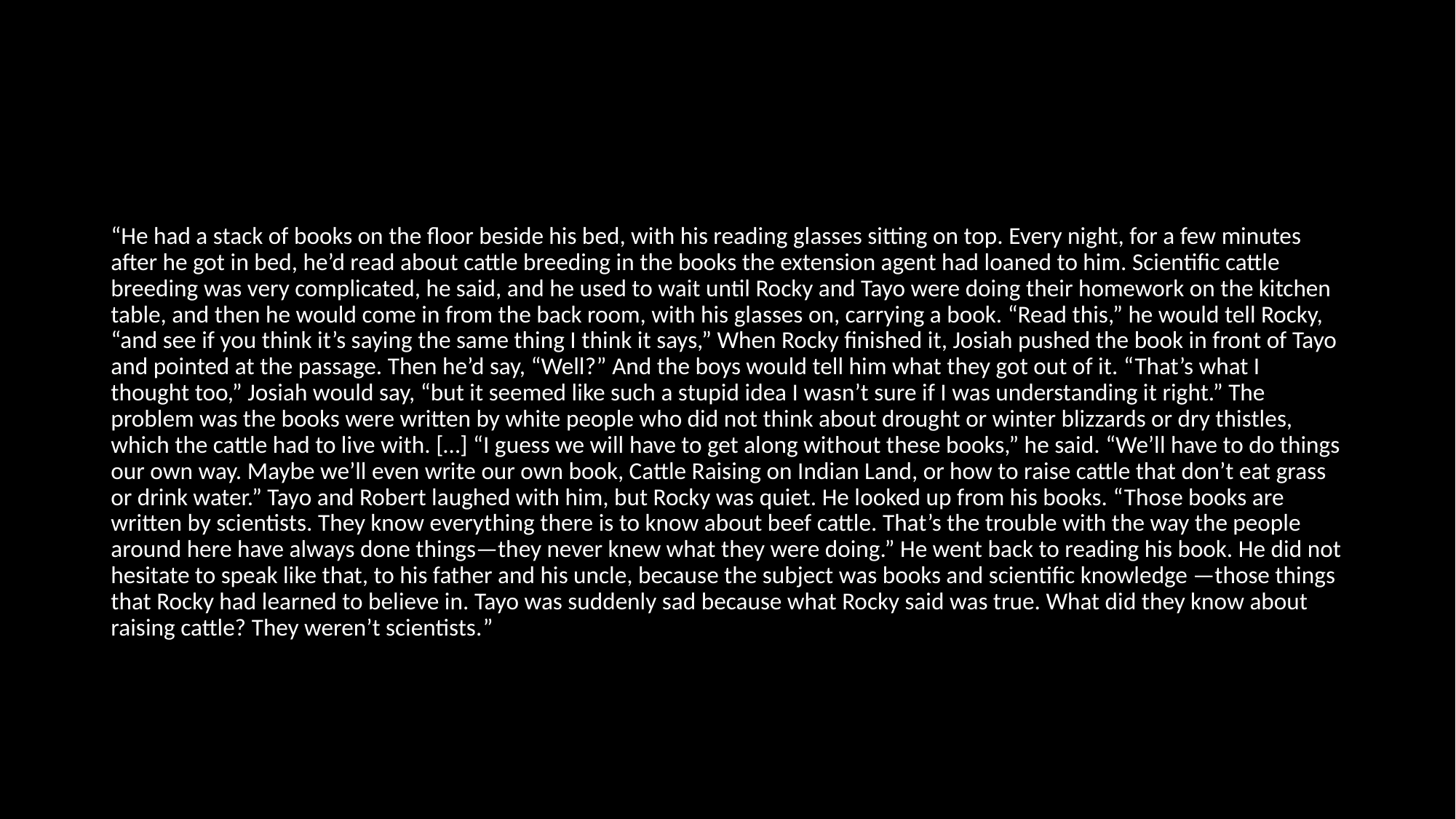

#
“He had a stack of books on the floor beside his bed, with his reading glasses sitting on top. Every night, for a few minutes after he got in bed, he’d read about cattle breeding in the books the extension agent had loaned to him. Scientific cattle breeding was very complicated, he said, and he used to wait until Rocky and Tayo were doing their homework on the kitchen table, and then he would come in from the back room, with his glasses on, carrying a book. “Read this,” he would tell Rocky, “and see if you think it’s saying the same thing I think it says,” When Rocky finished it, Josiah pushed the book in front of Tayo and pointed at the passage. Then he’d say, “Well?” And the boys would tell him what they got out of it. “That’s what I thought too,” Josiah would say, “but it seemed like such a stupid idea I wasn’t sure if I was understanding it right.” The problem was the books were written by white people who did not think about drought or winter blizzards or dry thistles, which the cattle had to live with. […] “I guess we will have to get along without these books,” he said. “We’ll have to do things our own way. Maybe we’ll even write our own book, Cattle Raising on Indian Land, or how to raise cattle that don’t eat grass or drink water.” Tayo and Robert laughed with him, but Rocky was quiet. He looked up from his books. “Those books are written by scientists. They know everything there is to know about beef cattle. That’s the trouble with the way the people around here have always done things—they never knew what they were doing.” He went back to reading his book. He did not hesitate to speak like that, to his father and his uncle, because the subject was books and scientific knowledge —those things that Rocky had learned to believe in. Tayo was suddenly sad because what Rocky said was true. What did they know about raising cattle? They weren’t scientists.”